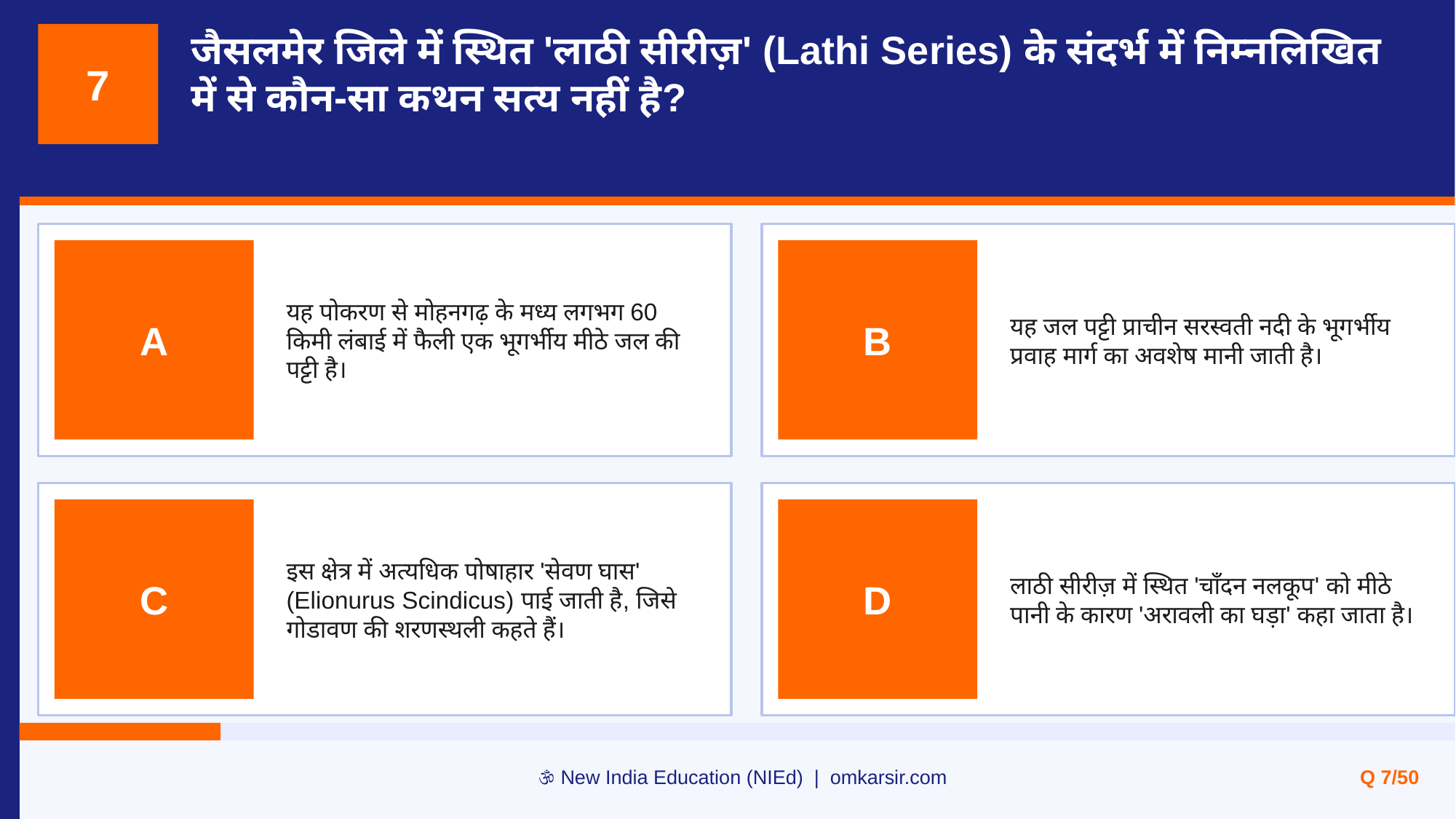

जैसलमेर जिले में स्थित 'लाठी सीरीज़' (Lathi Series) के संदर्भ में निम्नलिखित में से कौन-सा कथन सत्य नहीं है?
7

यह पोकरण से मोहनगढ़ के मध्य लगभग 60 किमी लंबाई में फैली एक भूगर्भीय मीठे जल की पट्टी है।
यह जल पट्टी प्राचीन सरस्वती नदी के भूगर्भीय प्रवाह मार्ग का अवशेष मानी जाती है।
A
B

इस क्षेत्र में अत्यधिक पोषाहार 'सेवण घास' (Elionurus Scindicus) पाई जाती है, जिसे गोडावण की शरणस्थली कहते हैं।
लाठी सीरीज़ में स्थित 'चाँदन नलकूप' को मीठे पानी के कारण 'अरावली का घड़ा' कहा जाता है।
C
D

🕉️ New India Education (NIEd)  |  omkarsir.com
Q 7/50